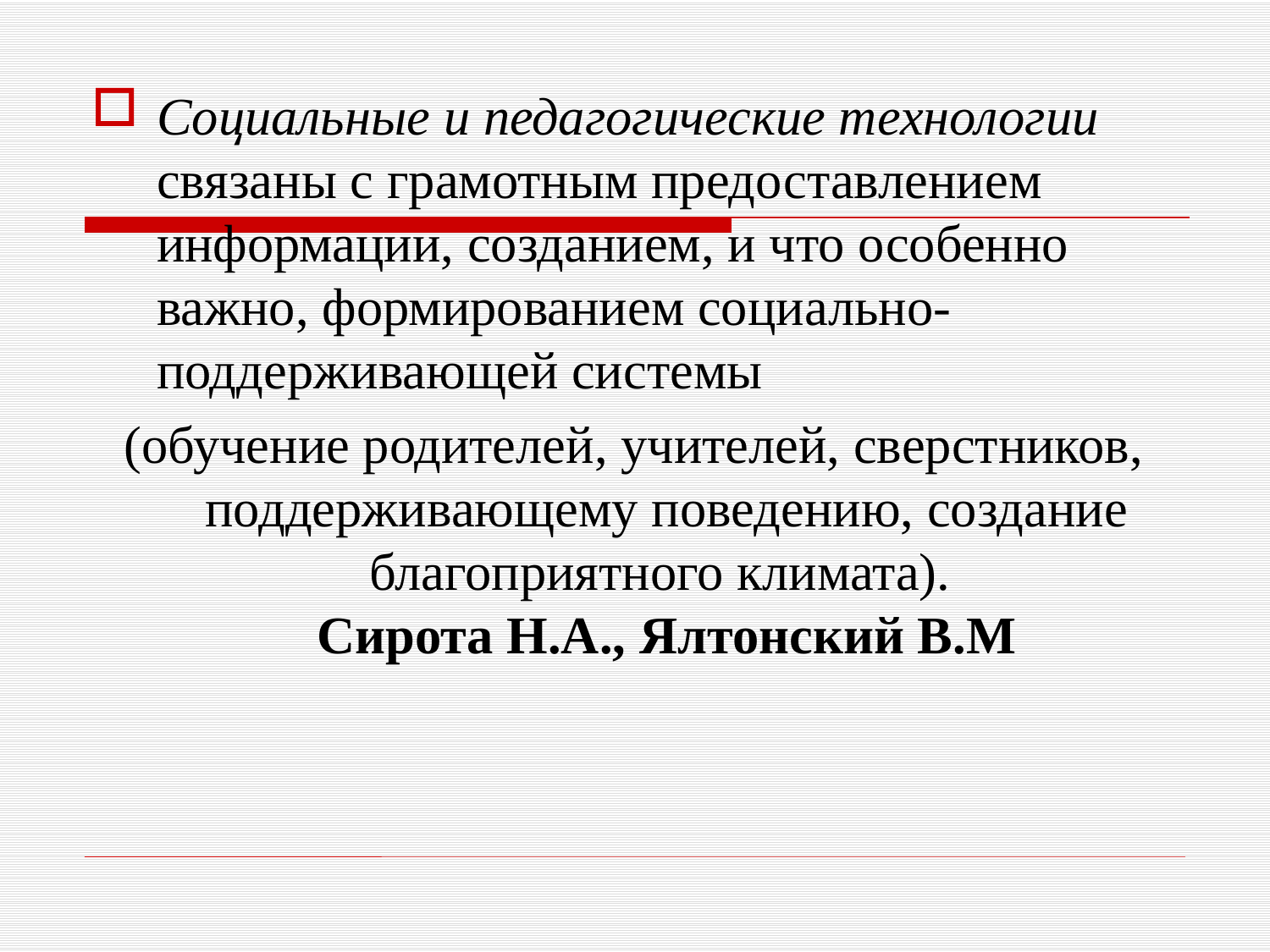

#
Социальные и педагогические технологии связаны с грамотным предоставлением информации, созданием, и что особенно важно, формированием социально-поддерживающей системы
(обучение родителей, учителей, сверстников, поддерживающему поведению, создание благоприятного климата).
Сирота Н.А., Ялтонский В.М